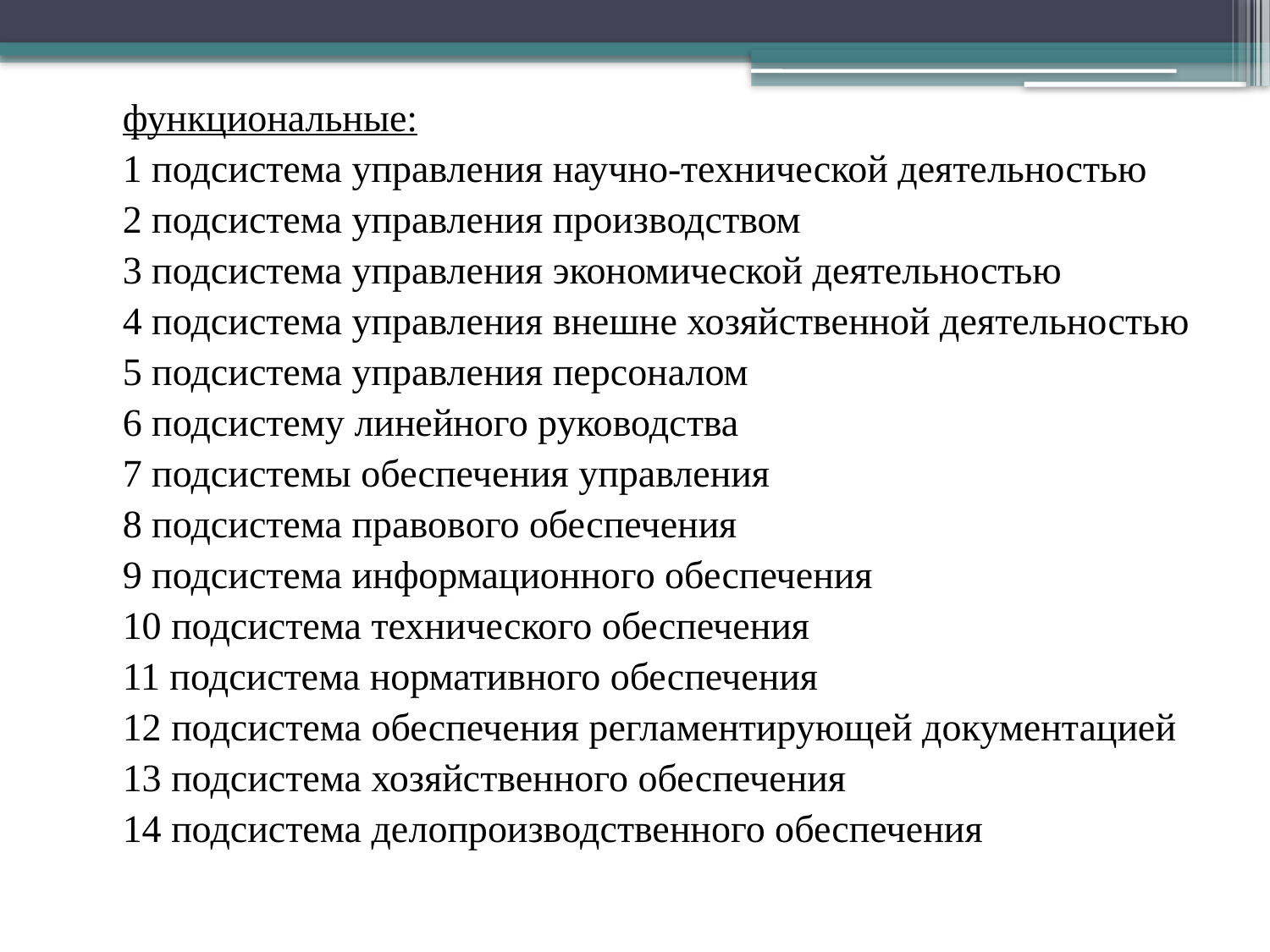

функциональные:
1 подсистема управления научно-технической деятельностью
2 подсистема управления производством
3 подсистема управления экономической деятельностью
4 подсистема управления внешне хозяйственной деятельностью
5 подсистема управления персоналом
6 подсистему линейного руководства
7 подсистемы обеспечения управления
8 подсистема правового обеспечения
9 подсистема информационного обеспечения
10 подсистема технического обеспечения
11 подсистема нормативного обеспечения
12 подсистема обеспечения регламентирующей документацией
13 подсистема хозяйственного обеспечения
14 подсистема делопроизводственного обеспечения